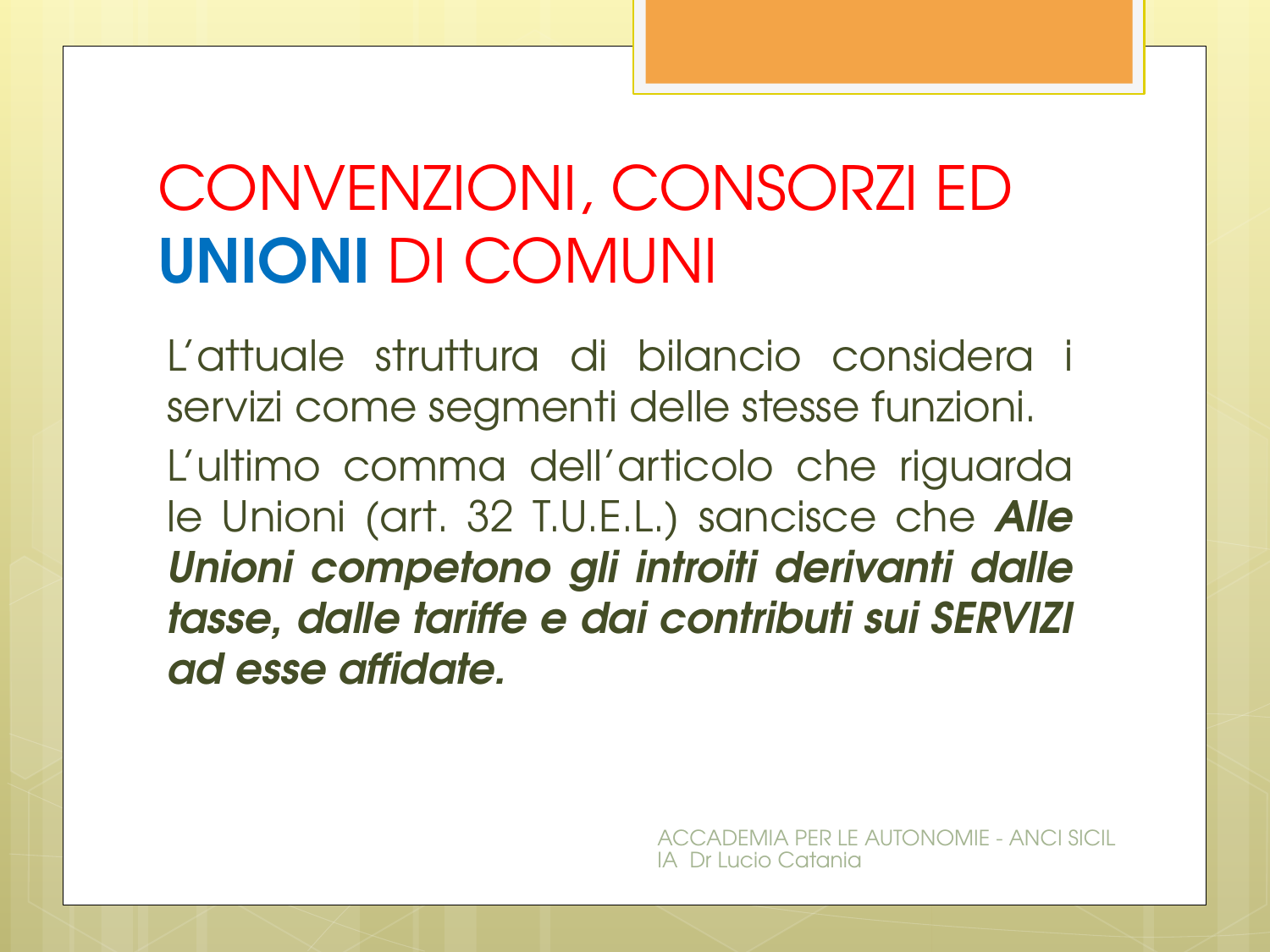

# CONVENZIONI, CONSORZI ED UNIONI DI COMUNI
L’attuale struttura di bilancio considera i servizi come segmenti delle stesse funzioni.
L’ultimo comma dell’articolo che riguarda le Unioni (art. 32 T.U.E.L.) sancisce che Alle Unioni competono gli introiti derivanti dalle tasse, dalle tariffe e dai contributi sui SERVIZI ad esse affidate.

ACCADEMIA PER LE AUTONOMIE - ANCI SICILIA  Dr Lucio Catania